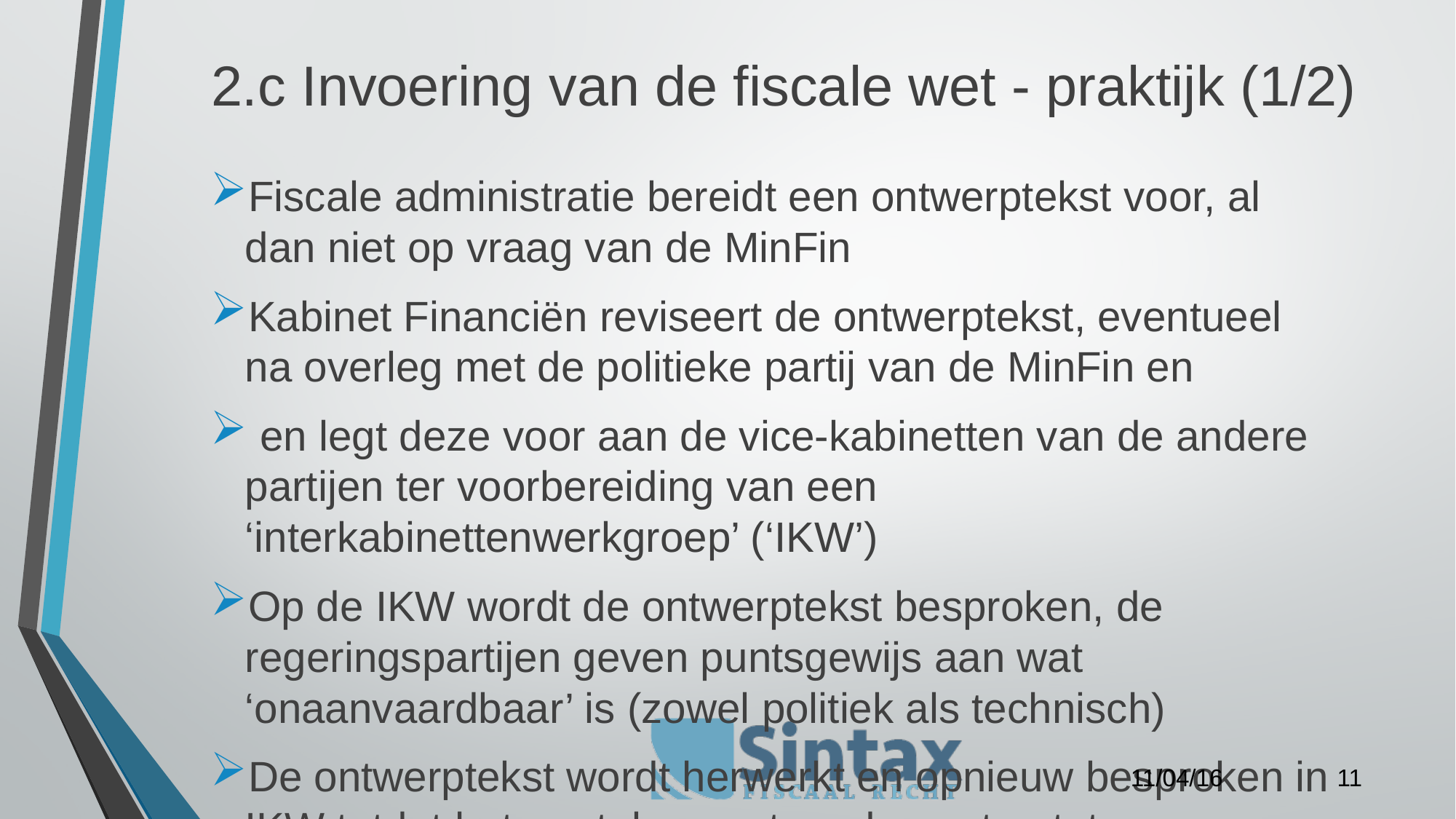

# 2.c Invoering van de fiscale wet - praktijk (1/2)
Fiscale administratie bereidt een ontwerptekst voor, al dan niet op vraag van de MinFin
Kabinet Financiën reviseert de ontwerptekst, eventueel na overleg met de politieke partij van de MinFin en
 en legt deze voor aan de vice-kabinetten van de andere partijen ter voorbereiding van een ‘interkabinettenwerkgroep’ (‘IKW’)
Op de IKW wordt de ontwerptekst besproken, de regeringspartijen geven puntsgewijs aan wat ‘onaanvaardbaar’ is (zowel politiek als technisch)
De ontwerptekst wordt herwerkt en opnieuw besproken in IKW totdat het aantal openstaande punten tot een minimum is herleid
11
11/04/16